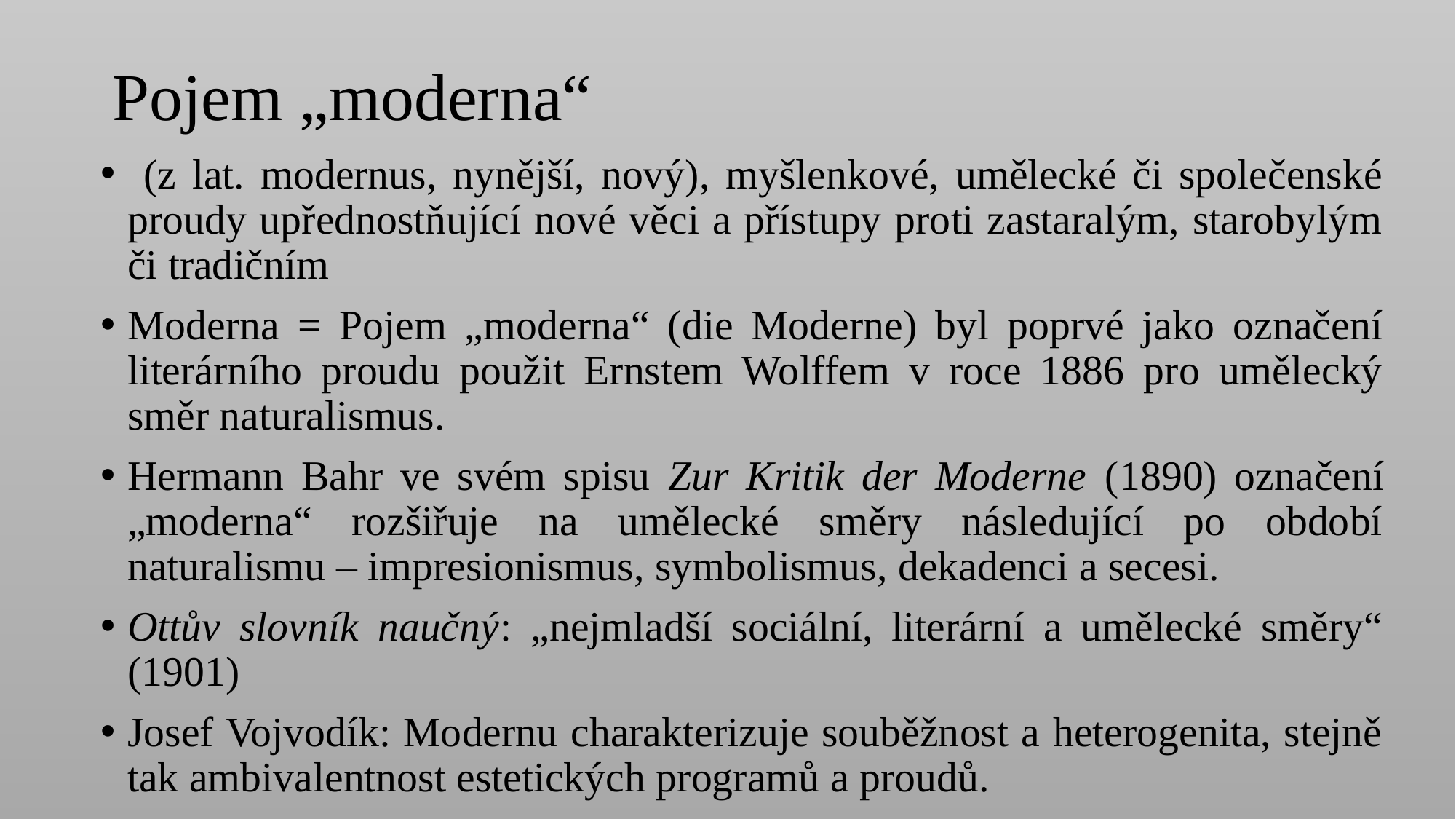

# Pojem „moderna“
 (z lat. modernus, nynější, nový), myšlenkové, umělecké či společenské proudy upřednostňující nové věci a přístupy proti zastaralým, starobylým či tradičním
Moderna = Pojem „moderna“ (die Moderne) byl poprvé jako označení literárního proudu použit Ernstem Wolffem v roce 1886 pro umělecký směr naturalismus.
Hermann Bahr ve svém spisu Zur Kritik der Moderne (1890) označení „moderna“ rozšiřuje na umělecké směry následující po období naturalismu – impresionismus, symbolismus, dekadenci a secesi.
Ottův slovník naučný: „nejmladší sociální, literární a umělecké směry“ (1901)
Josef Vojvodík: Modernu charakterizuje souběžnost a heterogenita, stejně tak ambivalentnost estetických programů a proudů.